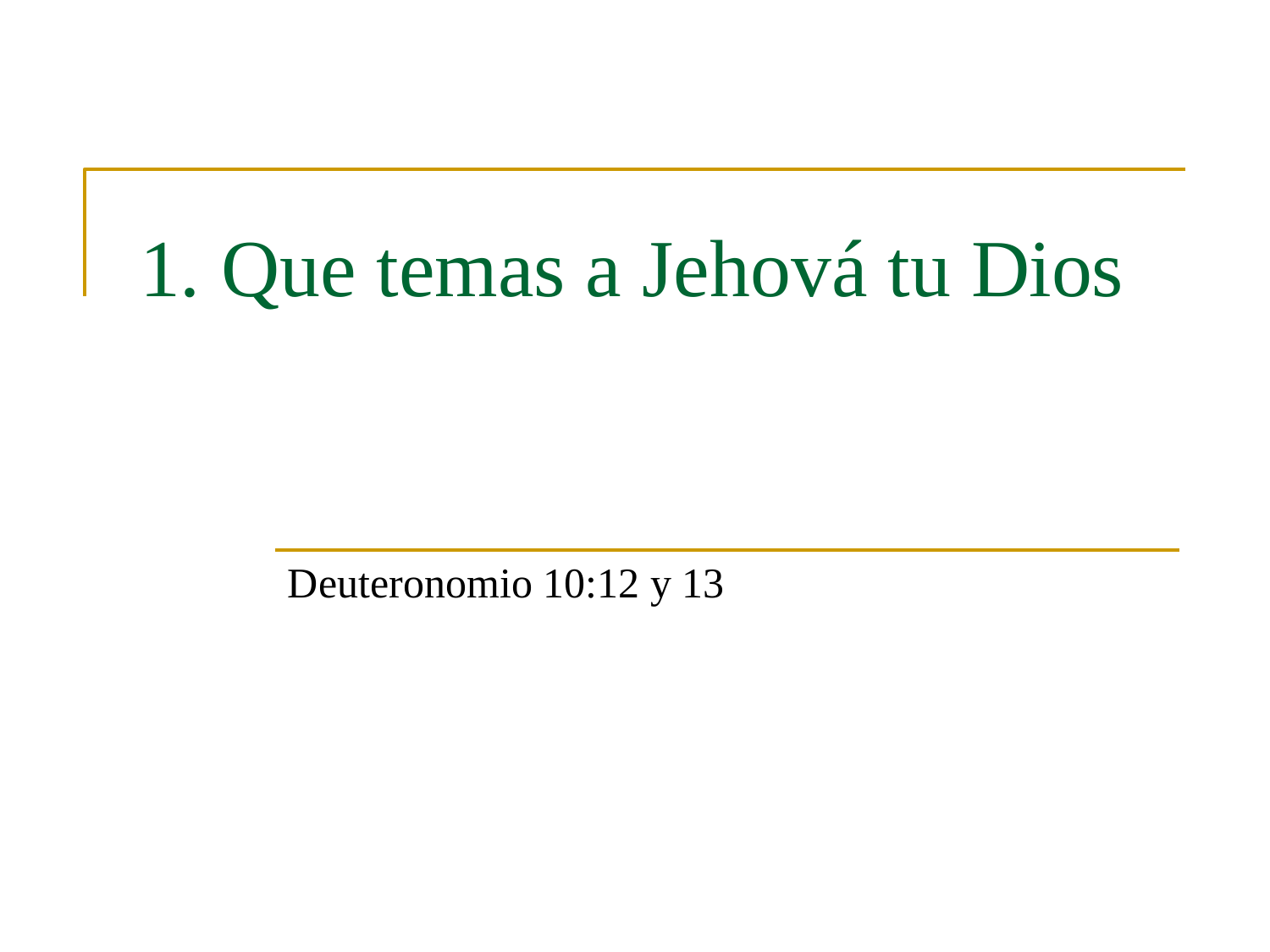

# 1. Que temas a Jehová tu Dios
Deuteronomio 10:12 y 13